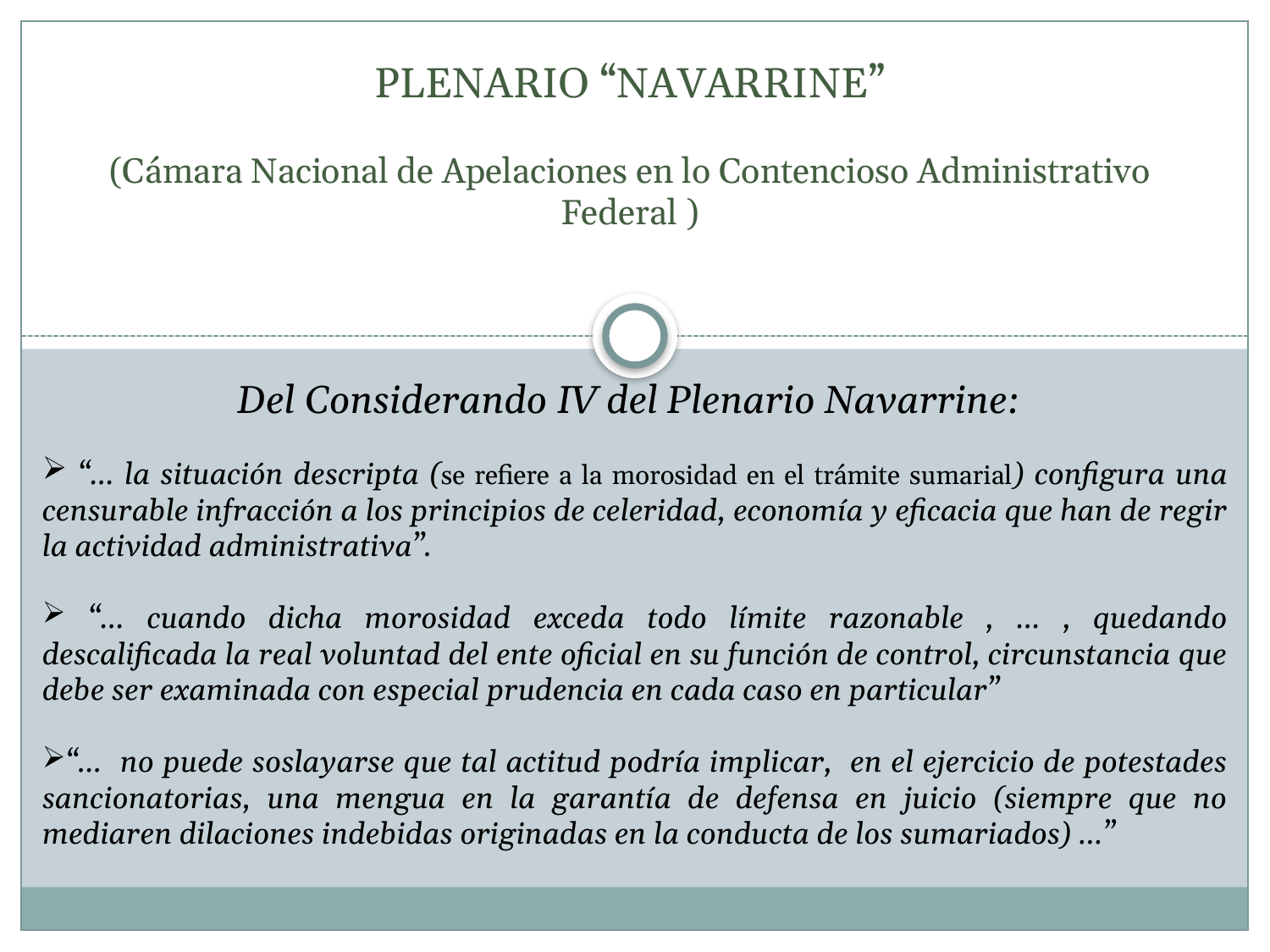

# PLENARIO “NAVARRINE” (Cámara Nacional de Apelaciones en lo Contencioso Administrativo Federal )

Del Considerando IV del Plenario Navarrine:

 “… la situación descripta (se refiere a la morosidad en el trámite sumarial) configura una censurable infracción a los principios de celeridad, economía y eficacia que han de regir la actividad administrativa”.

 “… cuando dicha morosidad exceda todo límite razonable , … , quedando descalificada la real voluntad del ente oficial en su función de control, circunstancia que debe ser examinada con especial prudencia en cada caso en particular”

“…  no puede soslayarse que tal actitud podría implicar,  en el ejercicio de potestades sancionatorias, una mengua en la garantía de defensa en juicio (siempre que no mediaren dilaciones indebidas originadas en la conducta de los sumariados) …”